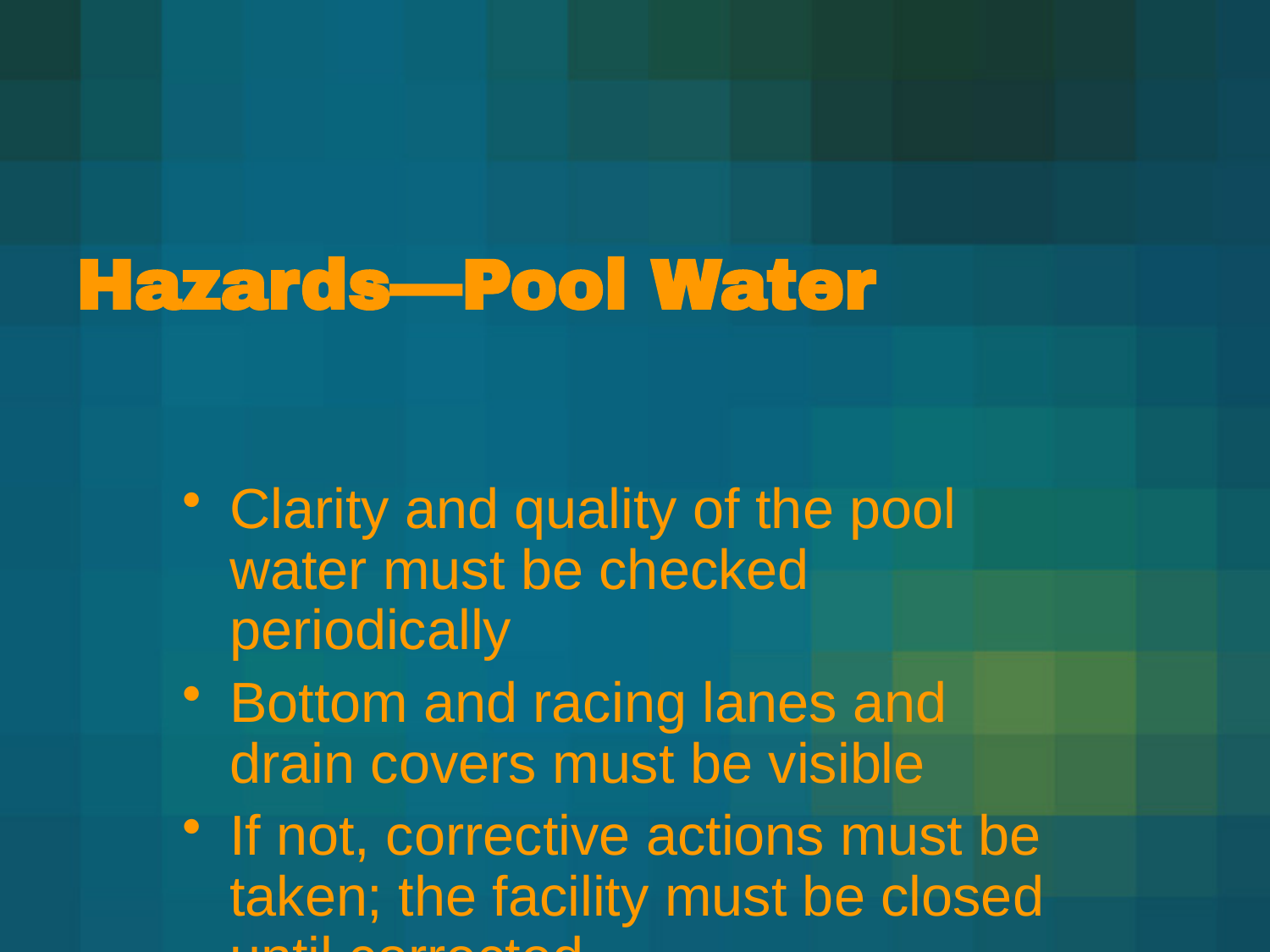

# Hazards—Pool Water
Clarity and quality of the pool water must be checked periodically
Bottom and racing lanes and drain covers must be visible
If not, corrective actions must be taken; the facility must be closed until corrected